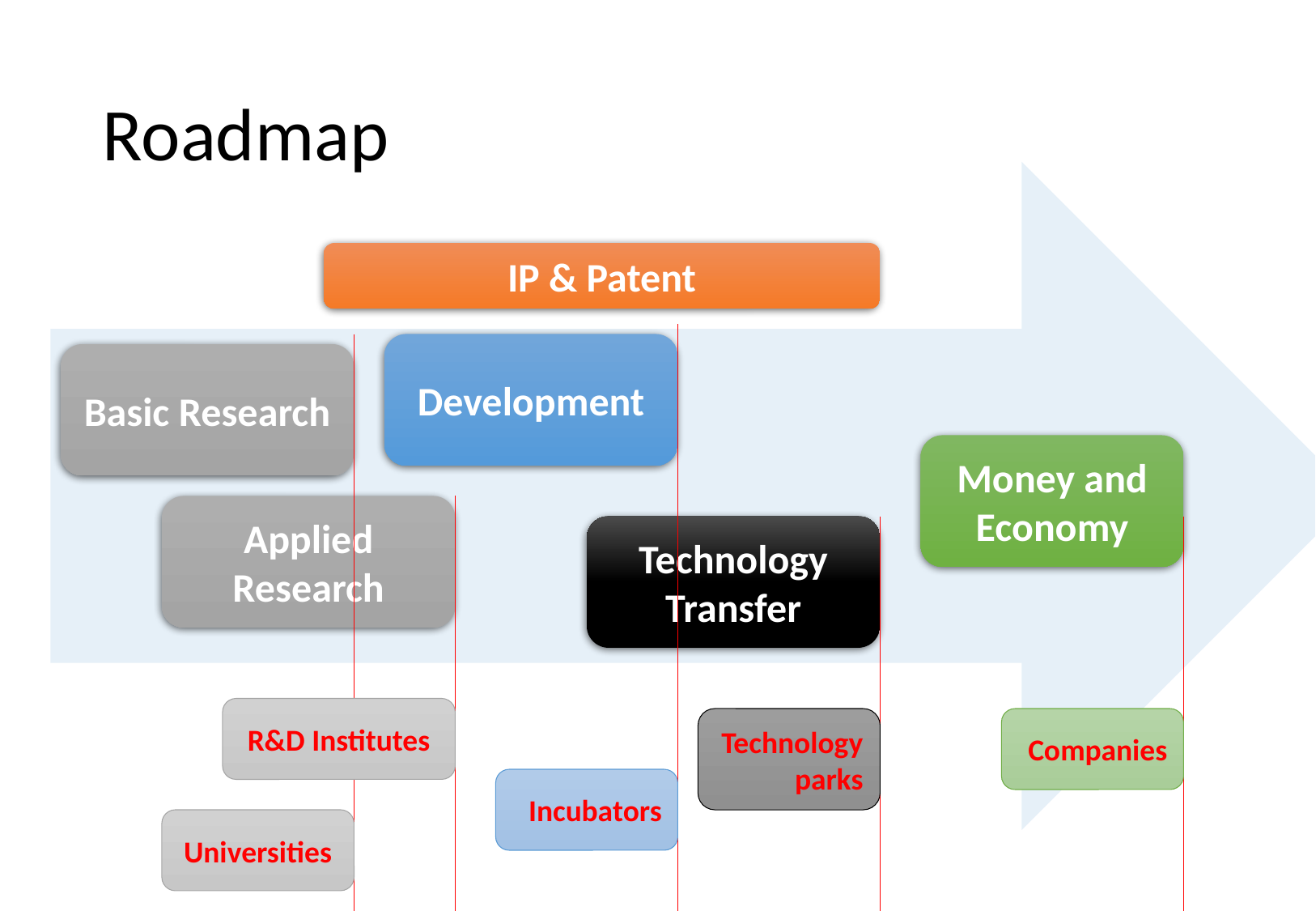

# Roadmap

IP & Patent
Development
Basic Research
Money and Economy
Applied Research
Technology Transfer
R&D Institutes
Technology parks
Companies
Incubators
Universities